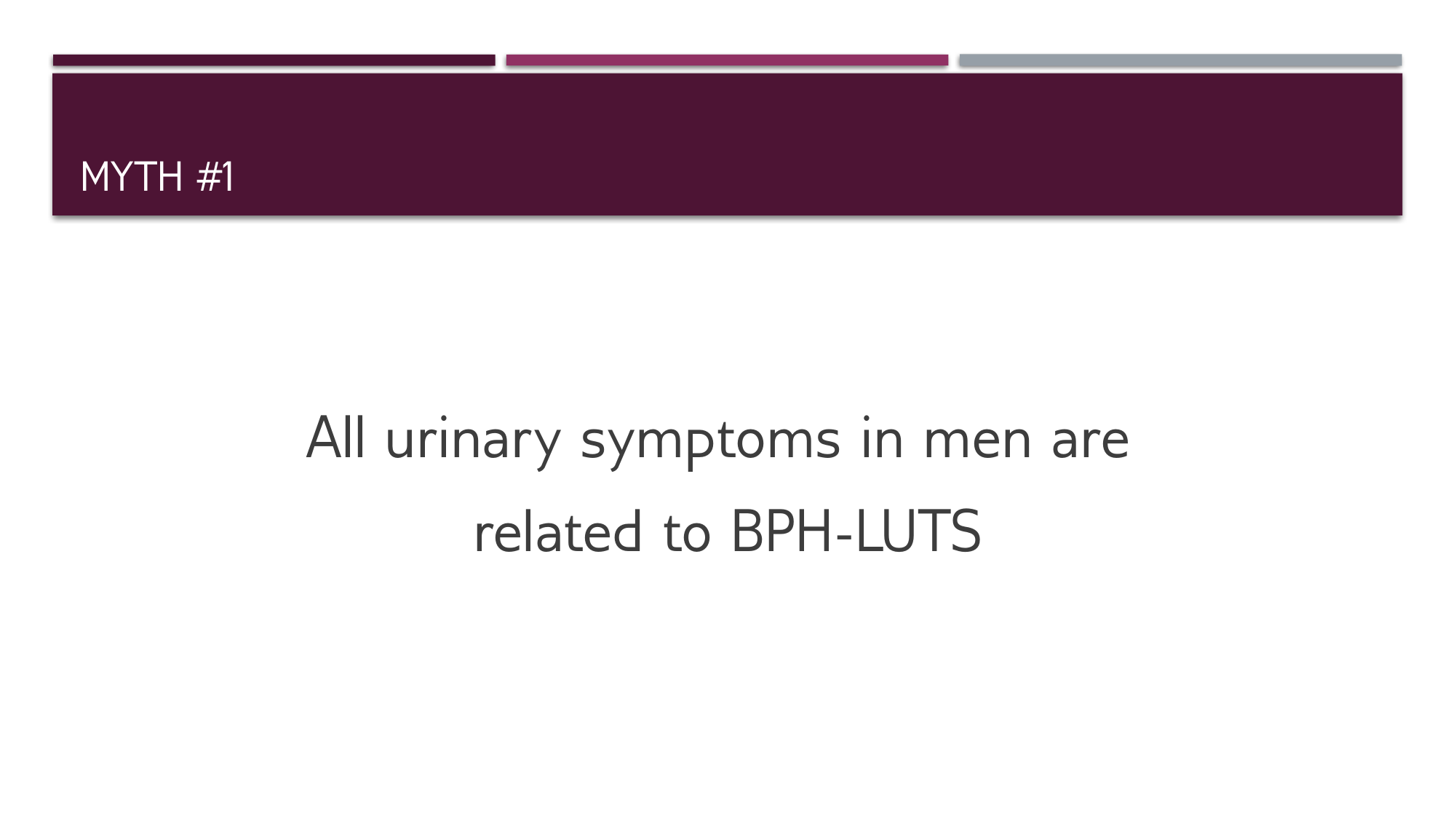

# MYTH #1
All urinary symptoms in men are
related to BPH-LUTS